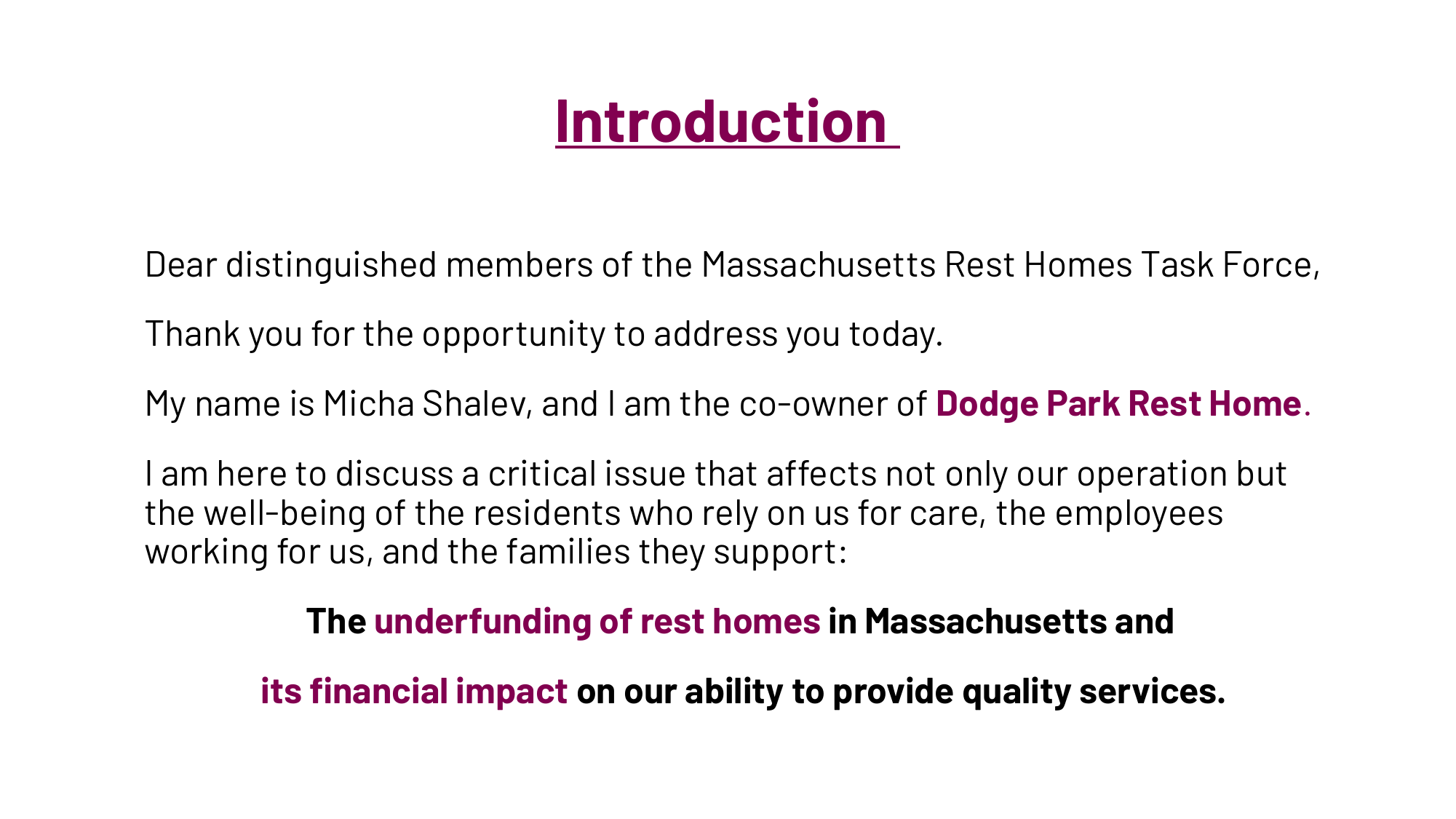

# Introduction
Dear distinguished members of the Massachusetts Rest Homes Task Force,
Thank you for the opportunity to address you today.
My name is Micha Shalev, and I am the co-owner of Dodge Park Rest Home.
I am here to discuss a critical issue that affects not only our operation but the well-being of the residents who rely on us for care, the employees working for us, and the families they support:
The underfunding of rest homes in Massachusetts and
its financial impact on our ability to provide quality services.